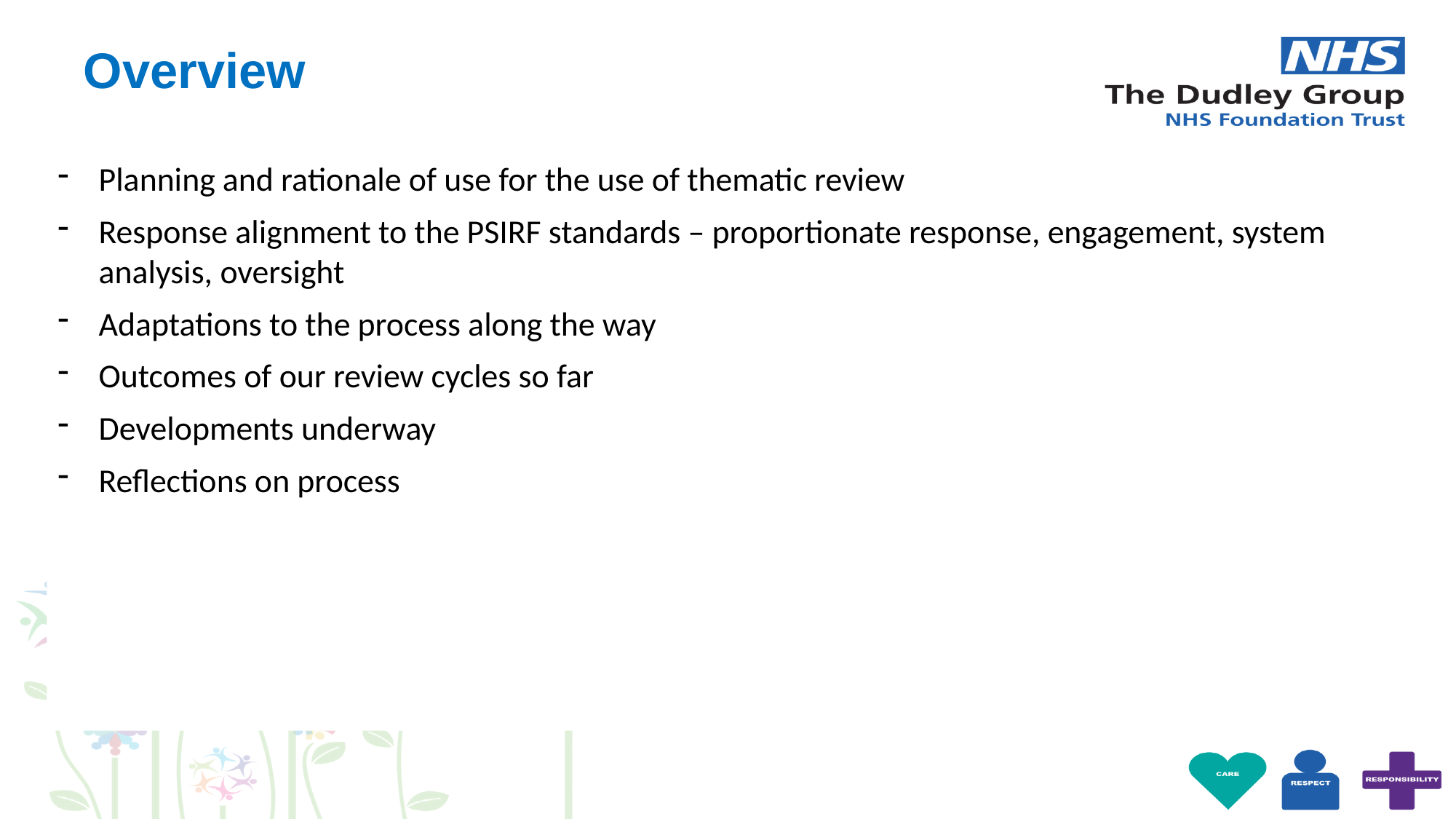

# Overview
Planning and rationale of use for the use of thematic review
Response alignment to the PSIRF standards – proportionate response, engagement, system analysis, oversight
Adaptations to the process along the way
Outcomes of our review cycles so far
Developments underway
Reflections on process